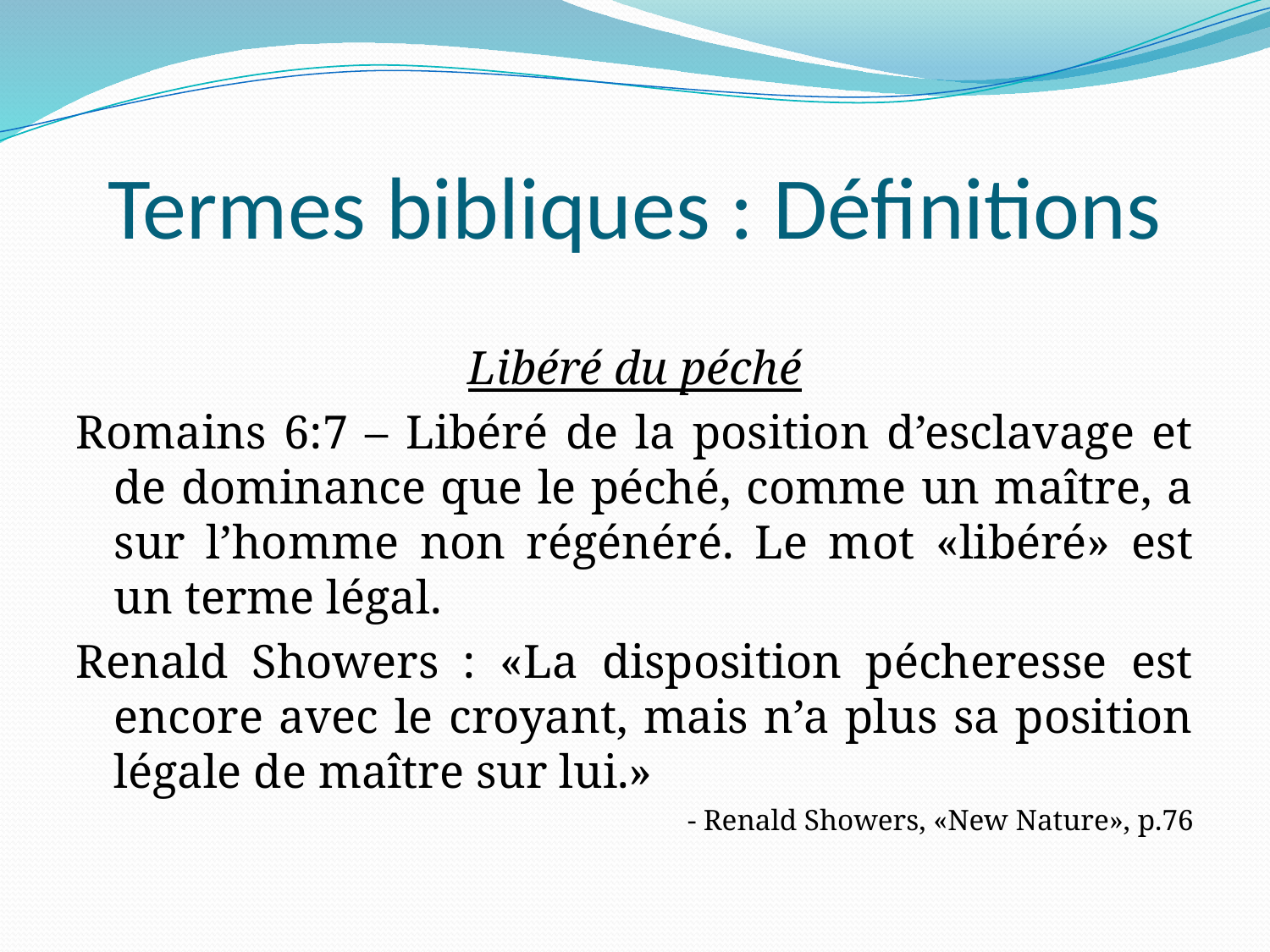

# Termes bibliques : Définitions

Libéré du péché
Romains 6:7 – Libéré de la position d’esclavage et de dominance que le péché, comme un maître, a sur l’homme non régénéré. Le mot «libéré» est un terme légal.
Renald Showers : «La disposition pécheresse est encore avec le croyant, mais n’a plus sa position légale de maître sur lui.»
- Renald Showers, «New Nature», p.76